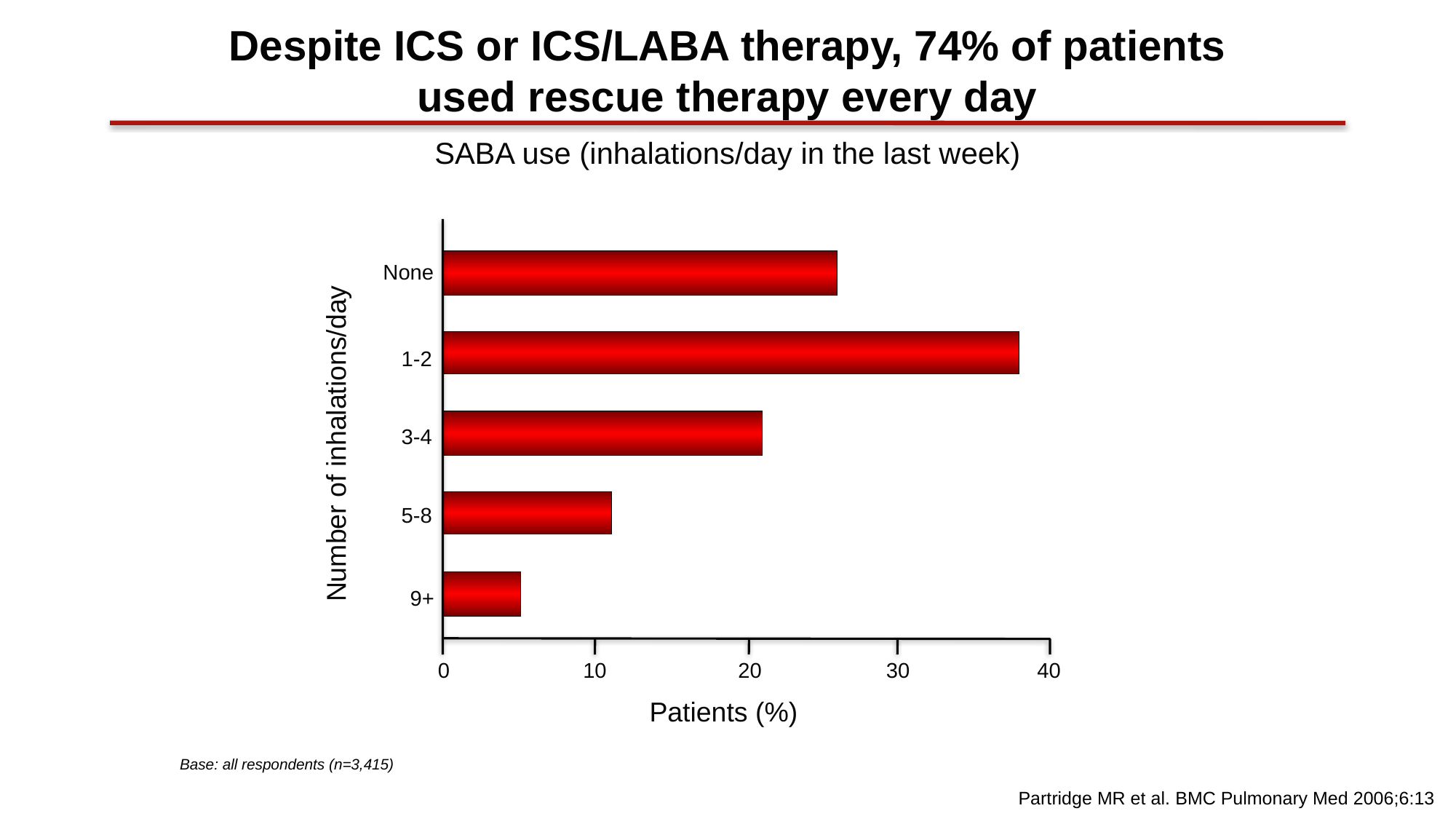

Despite ICS or ICS/LABA therapy, 74% of patients used rescue therapy every day

SABA use (inhalations/day in the last week)

None

1-2

Number of inhalations/day
3-4

5-8

9+
0
10
20
30
40
Patients (%)
Base: all respondents (n=3,415)
Partridge MR et al. BMC Pulmonary Med 2006;6:13